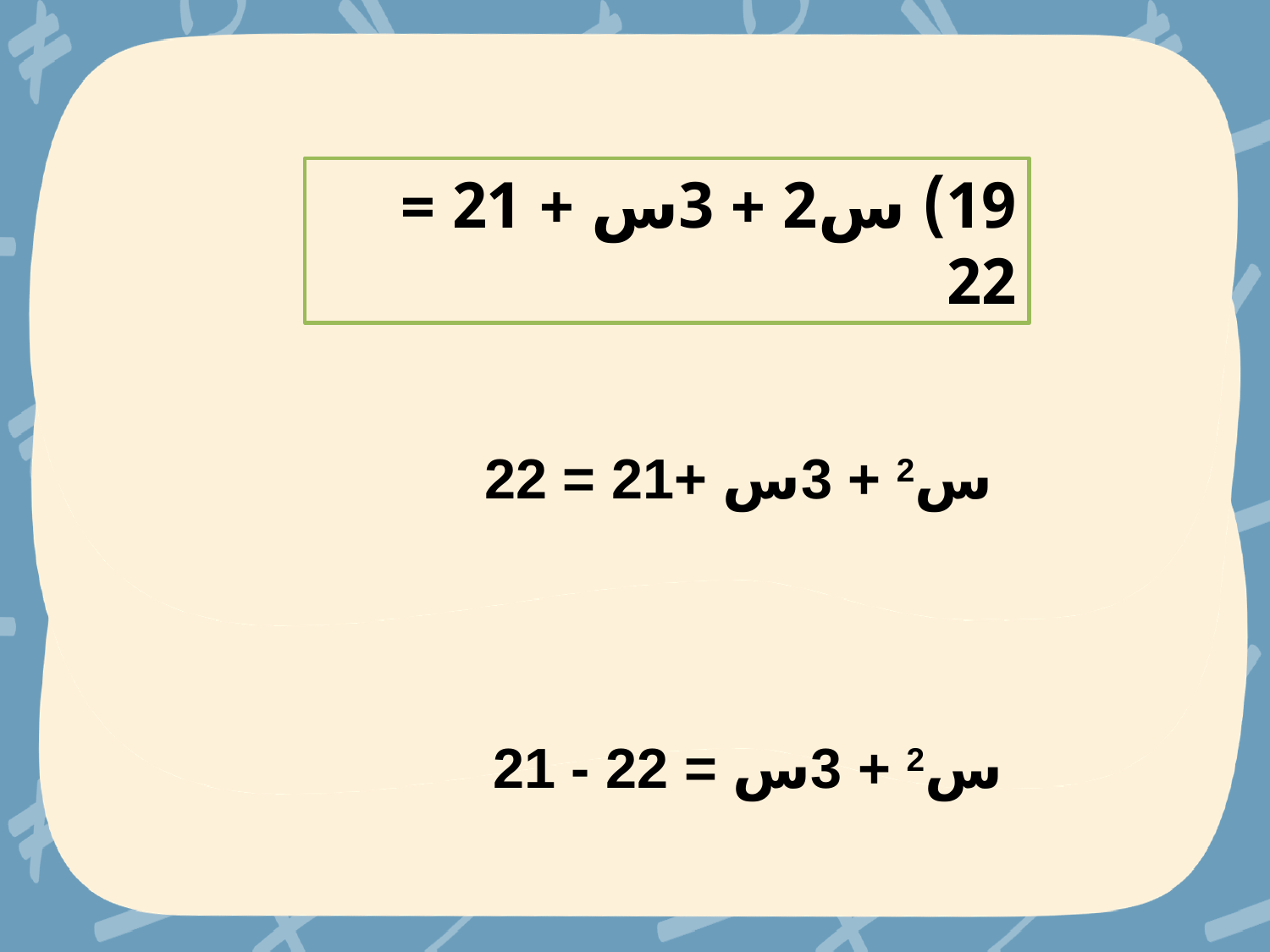

19) س2 + 3س + 21 = 22
س2 + 3س +21 = 22
س2 + 3س = 22 - 21